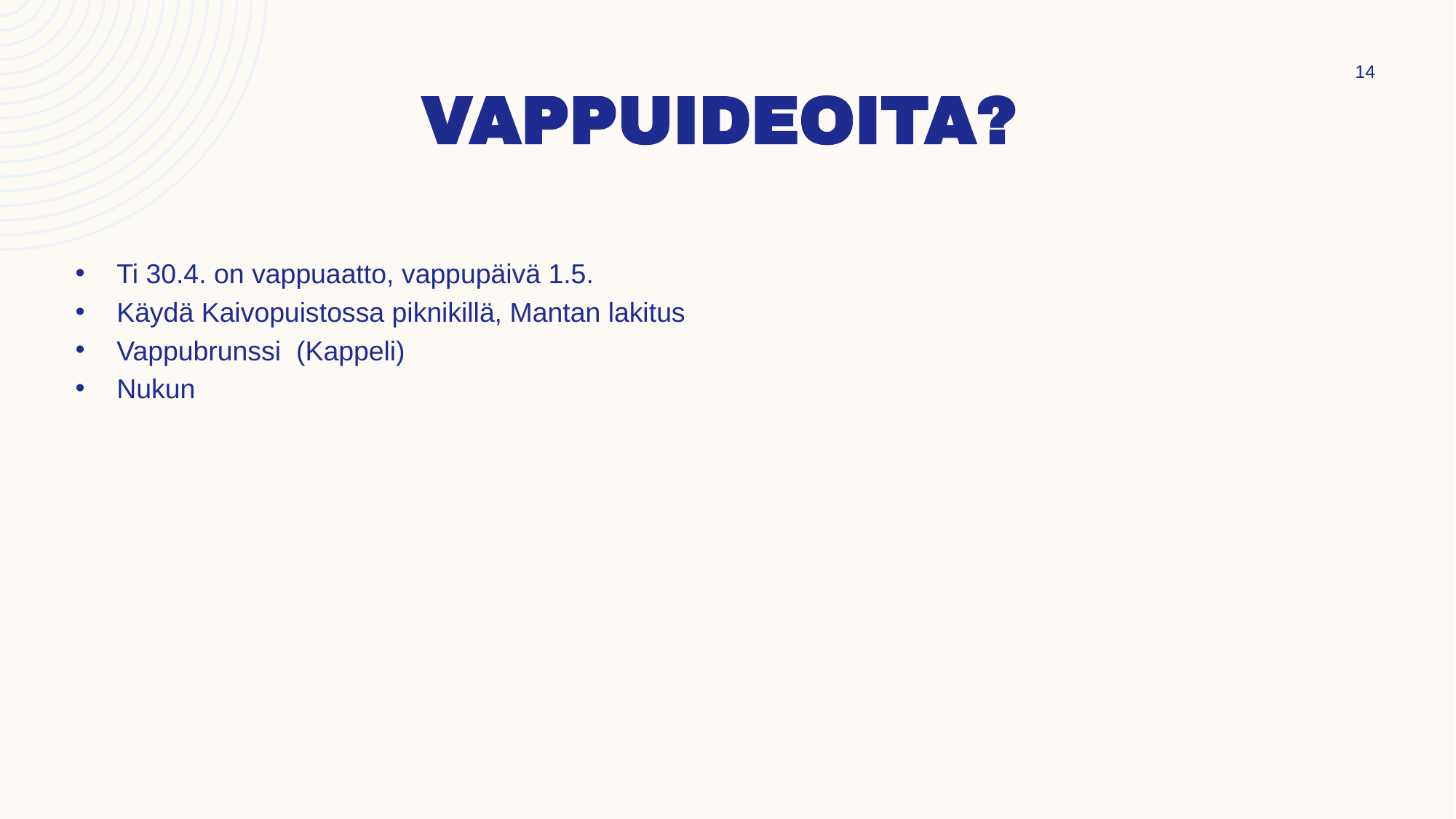

14
# Vappuideoita?
Ti 30.4. on vappuaatto, vappupäivä 1.5.
Käydä Kaivopuistossa piknikillä, Mantan lakitus
Vappubrunssi  (Kappeli)
Nukun